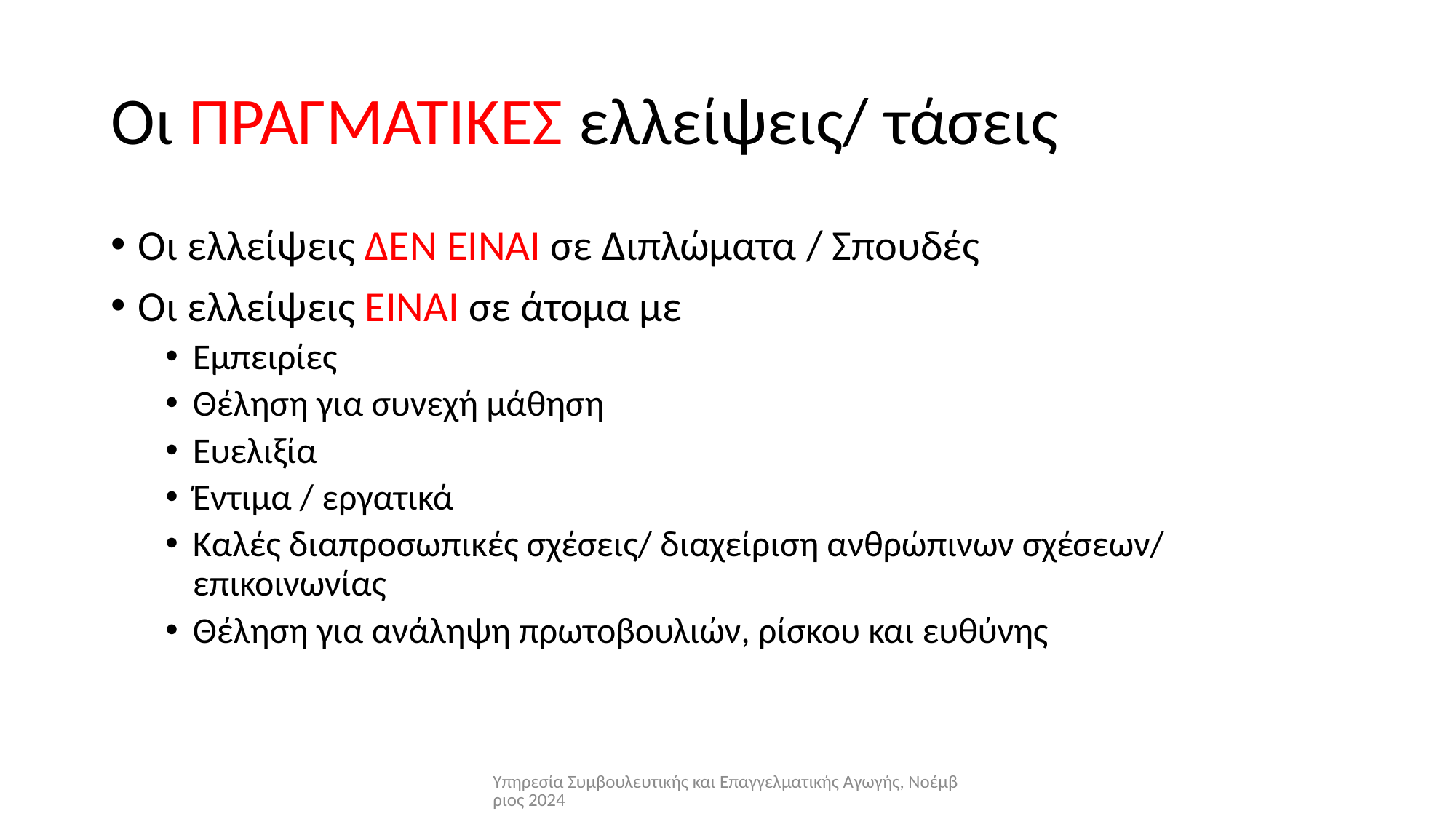

# Οι ΠΡΑΓΜΑΤΙΚΕΣ ελλείψεις/ τάσεις
Οι ελλείψεις ΔΕΝ ΕΙΝΑΙ σε Διπλώματα / Σπουδές
Οι ελλείψεις ΕΙΝΑΙ σε άτομα με
Εμπειρίες
Θέληση για συνεχή μάθηση
Ευελιξία
Έντιμα / εργατικά
Καλές διαπροσωπικές σχέσεις/ διαχείριση ανθρώπινων σχέσεων/ επικοινωνίας
Θέληση για ανάληψη πρωτοβουλιών, ρίσκου και ευθύνης
Υπηρεσία Συμβουλευτικής και Επαγγελματικής Αγωγής, Νοέμβριος 2024